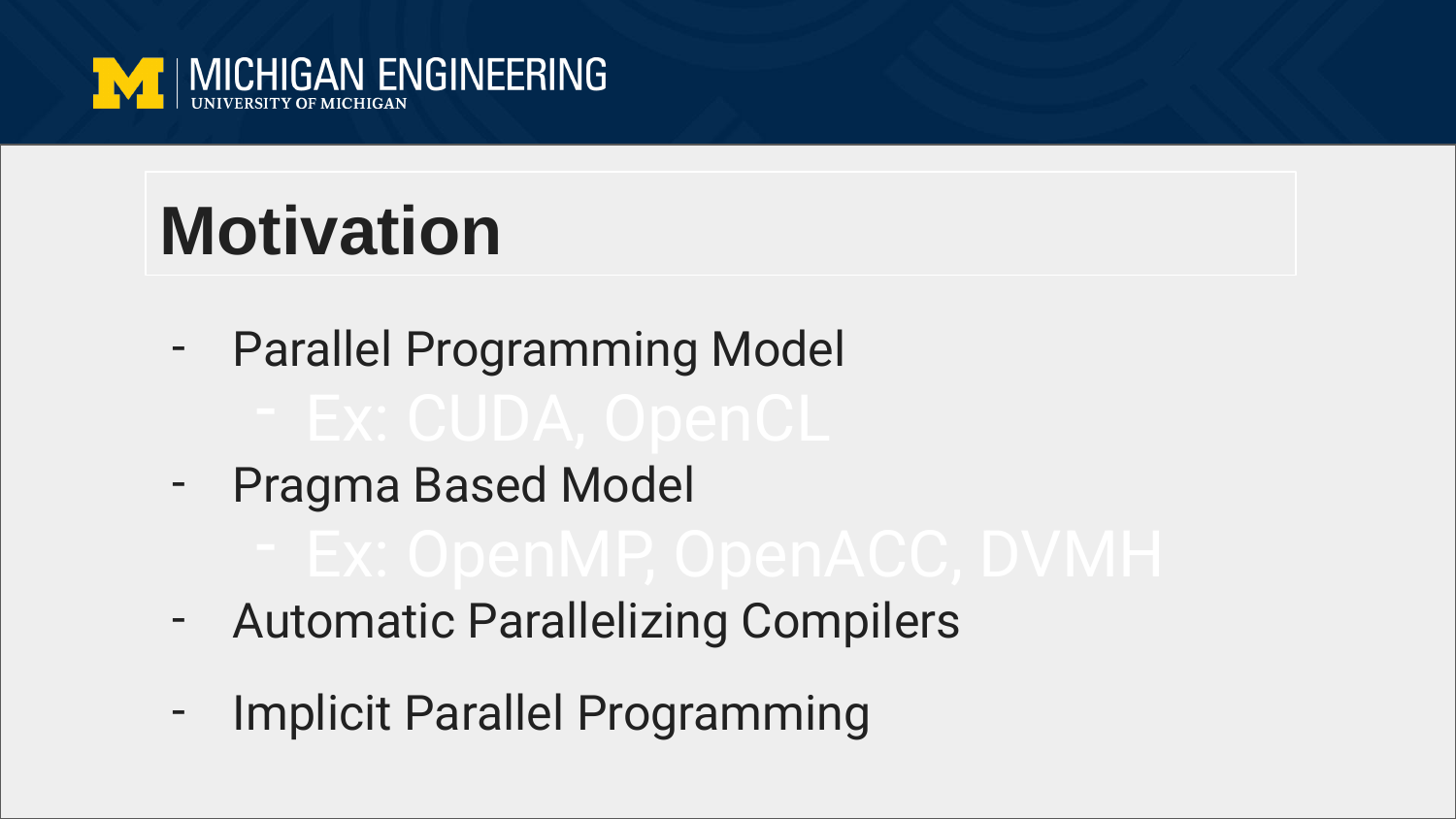

# Motivation
Parallel Programming Model
Ex: CUDA, OpenCL
Pragma Based Model
Ex: OpenMP, OpenACC, DVMH
Automatic Parallelizing Compilers

Implicit Parallel Programming